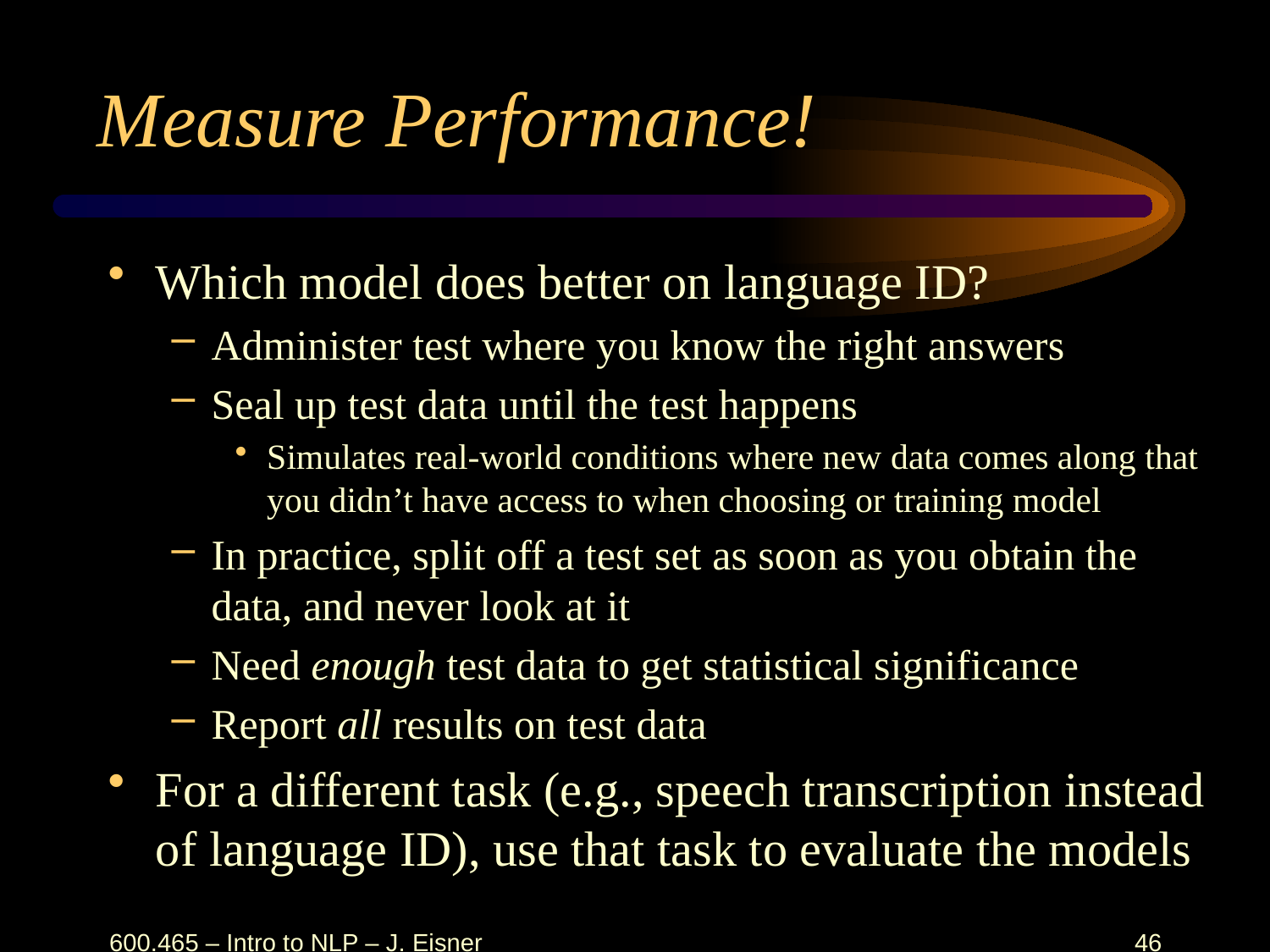

# Measure Performance!
Which model does better on language ID?
Administer test where you know the right answers
Seal up test data until the test happens
Simulates real-world conditions where new data comes along that you didn’t have access to when choosing or training model
In practice, split off a test set as soon as you obtain the data, and never look at it
Need enough test data to get statistical significance
Report all results on test data
For a different task (e.g., speech transcription instead of language ID), use that task to evaluate the models
600.465 – Intro to NLP – J. Eisner
46